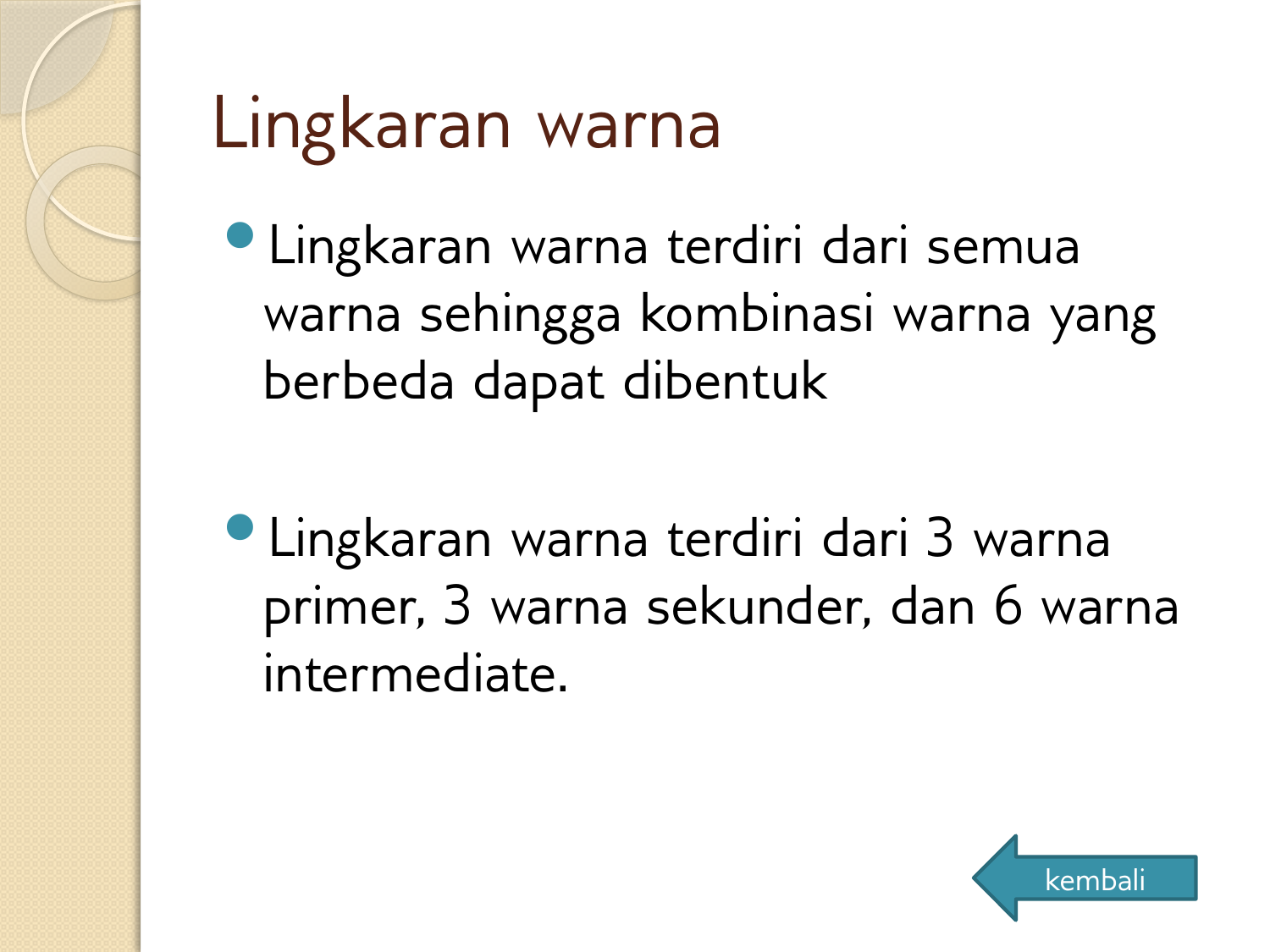

# Lingkaran warna
Lingkaran warna terdiri dari semua warna sehingga kombinasi warna yang berbeda dapat dibentuk

Lingkaran warna terdiri dari 3 warna primer, 3 warna sekunder, dan 6 warna intermediate.

kembali